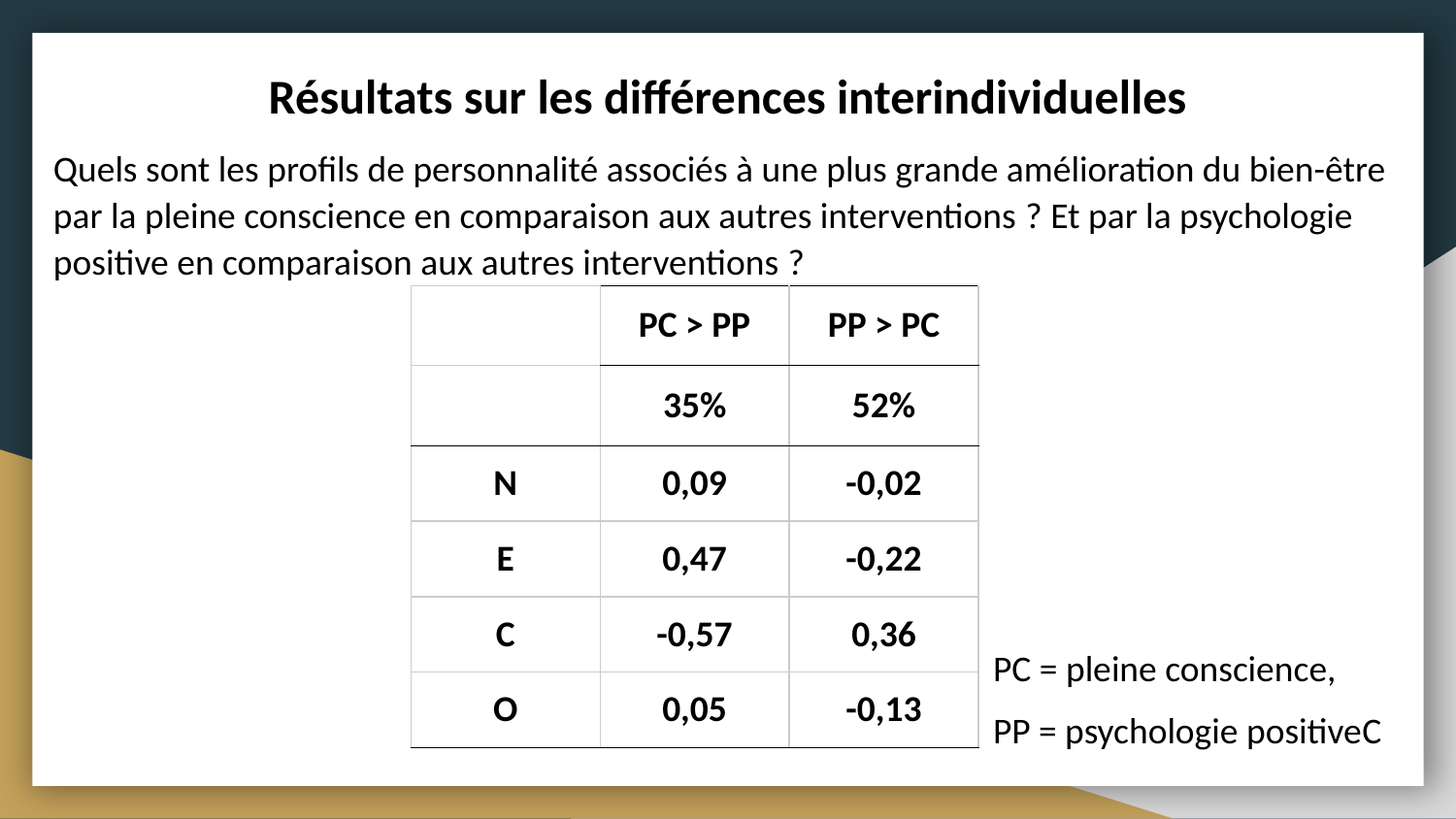

# Résultats sur les différences interindividuelles

Quels sont les profils de personnalité associés à une plus grande amélioration du bien-être par la pleine conscience en comparaison aux autres interventions ? Et par la psychologie positive en comparaison aux autres interventions ?
|  | PC > PP | PP > PC |
| --- | --- | --- |
|  | 35% | 52% |
| N | 0,09 | -0,02 |
| E | 0,47 | -0,22 |
| C | -0,57 | 0,36 |
| O | 0,05 | -0,13 |
PC = pleine conscience,
PP = psychologie positiveC